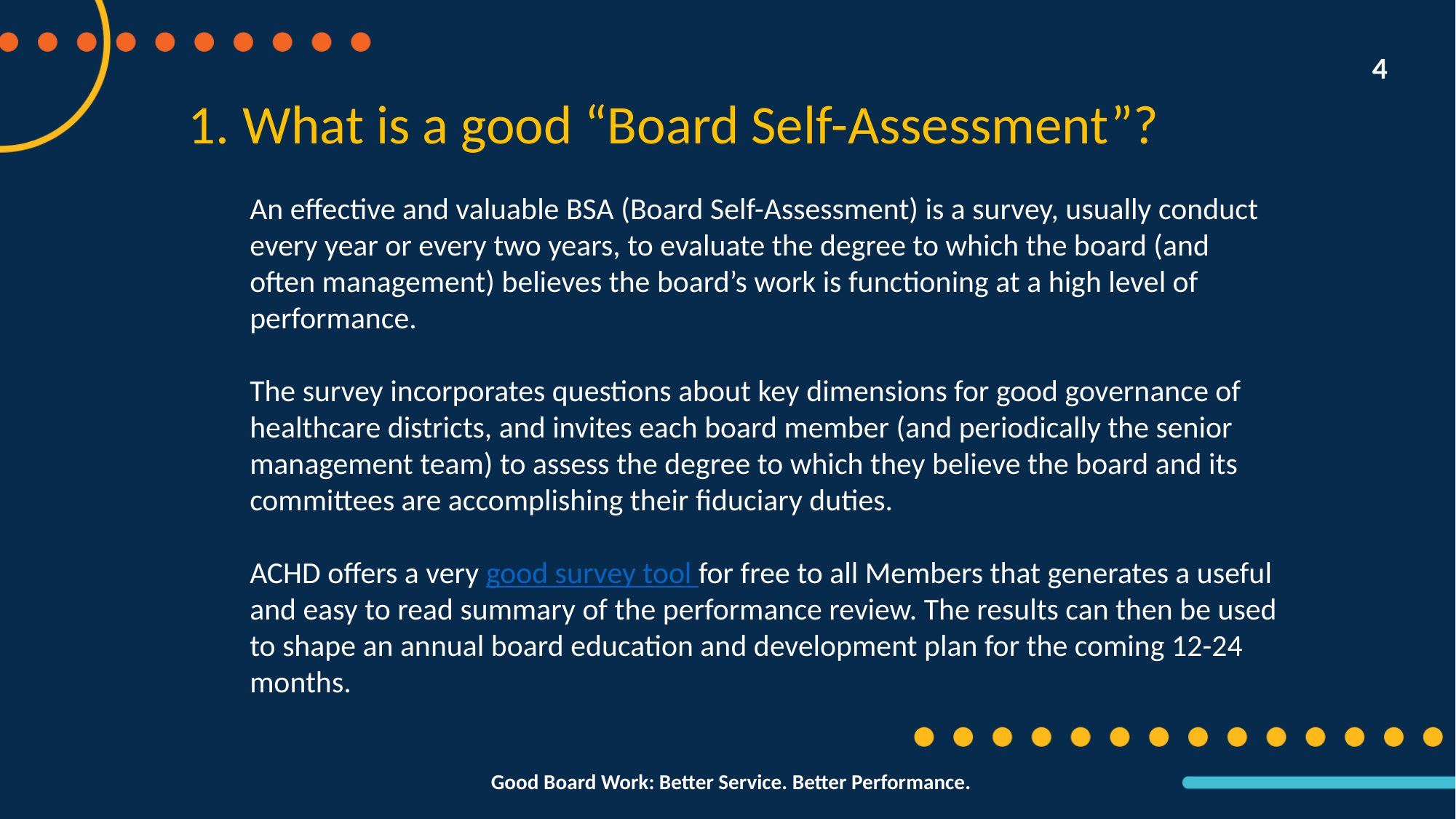

4
What is a good “Board Self-Assessment”?
An effective and valuable BSA (Board Self-Assessment) is a survey, usually conduct every year or every two years, to evaluate the degree to which the board (and often management) believes the board’s work is functioning at a high level of performance.

The survey incorporates questions about key dimensions for good governance of healthcare districts, and invites each board member (and periodically the senior management team) to assess the degree to which they believe the board and its committees are accomplishing their fiduciary duties.

ACHD offers a very good survey tool for free to all Members that generates a useful and easy to read summary of the performance review. The results can then be used to shape an annual board education and development plan for the coming 12-24 months.
Good Board Work: Better Service. Better Performance.